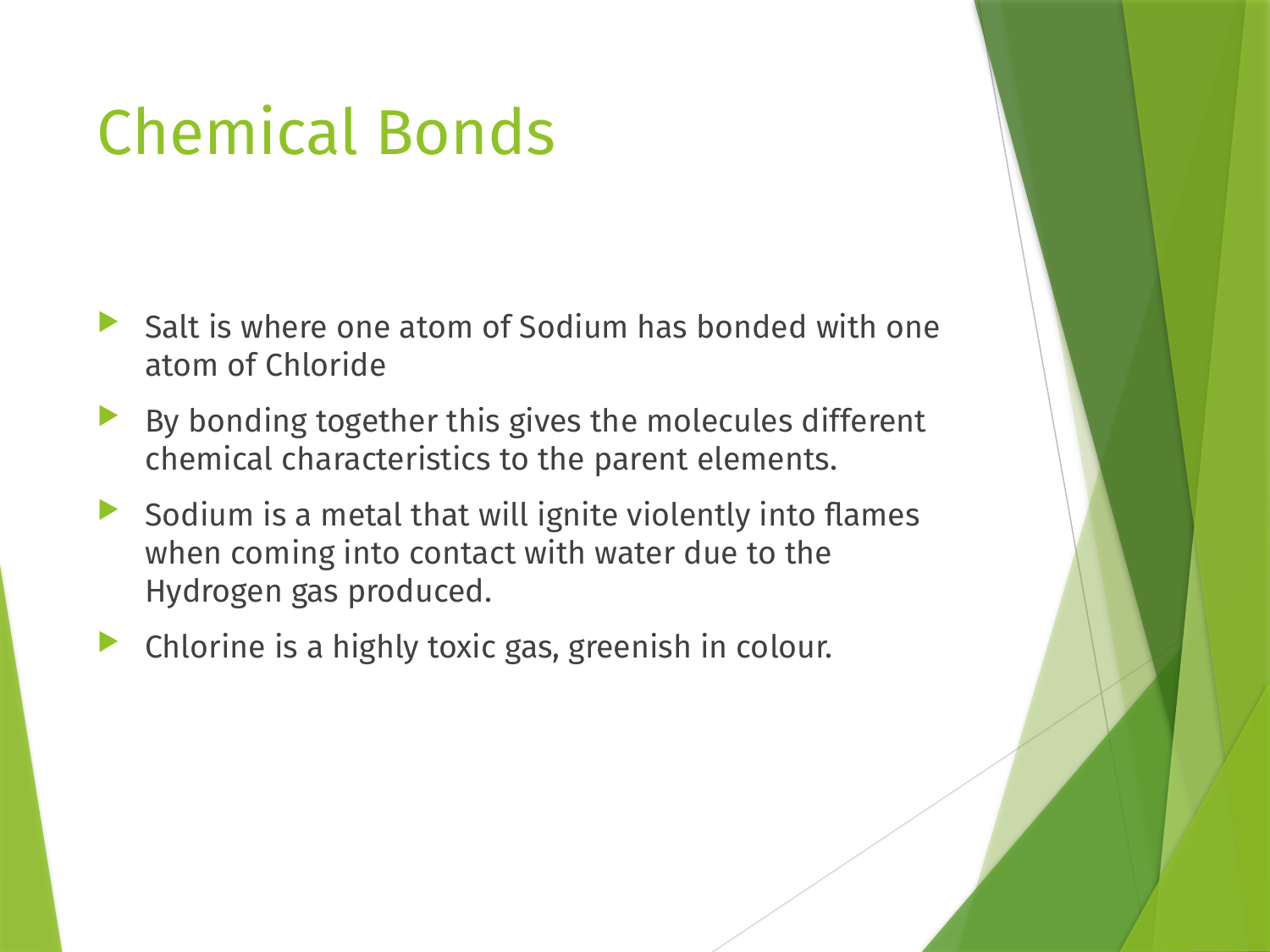

# Chemical Bonds
Salt is where one atom of Sodium has bonded with one atom of Chloride
By bonding together this gives the molecules different chemical characteristics to the parent elements.
Sodium is a metal that will ignite violently into flames when coming into contact with water due to the Hydrogen gas produced.
Chlorine is a highly toxic gas, greenish in colour.